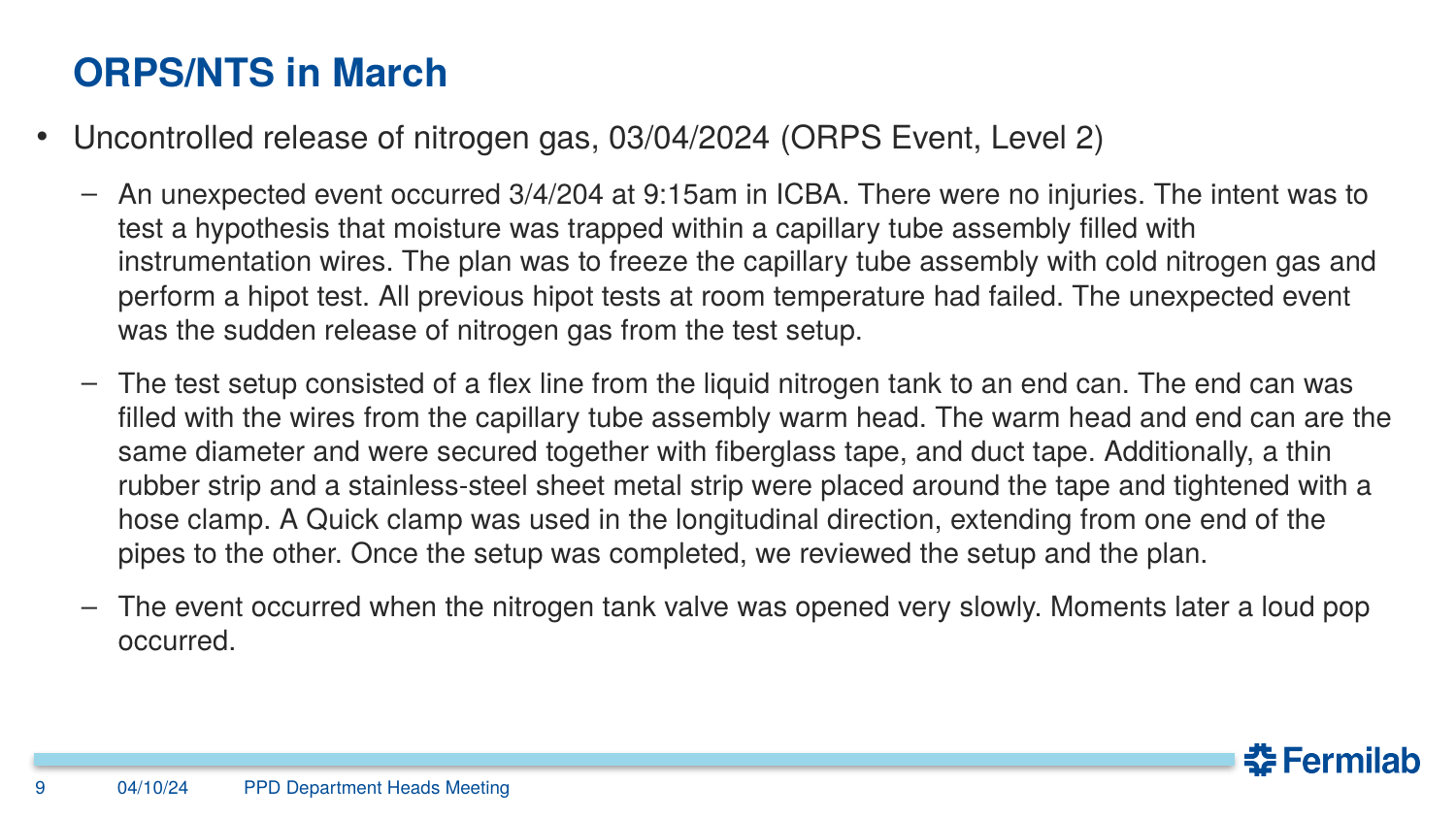

# ORPS/NTS in March
Uncontrolled release of nitrogen gas, 03/04/2024 (ORPS Event, Level 2)
An unexpected event occurred 3/4/204 at 9:15am in ICBA. There were no injuries. The intent was to test a hypothesis that moisture was trapped within a capillary tube assembly filled with instrumentation wires. The plan was to freeze the capillary tube assembly with cold nitrogen gas and perform a hipot test. All previous hipot tests at room temperature had failed. The unexpected event was the sudden release of nitrogen gas from the test setup.
The test setup consisted of a flex line from the liquid nitrogen tank to an end can. The end can was filled with the wires from the capillary tube assembly warm head. The warm head and end can are the same diameter and were secured together with fiberglass tape, and duct tape. Additionally, a thin rubber strip and a stainless-steel sheet metal strip were placed around the tape and tightened with a hose clamp. A Quick clamp was used in the longitudinal direction, extending from one end of the pipes to the other. Once the setup was completed, we reviewed the setup and the plan.
The event occurred when the nitrogen tank valve was opened very slowly. Moments later a loud pop occurred.
9
04/10/24
PPD Department Heads Meeting